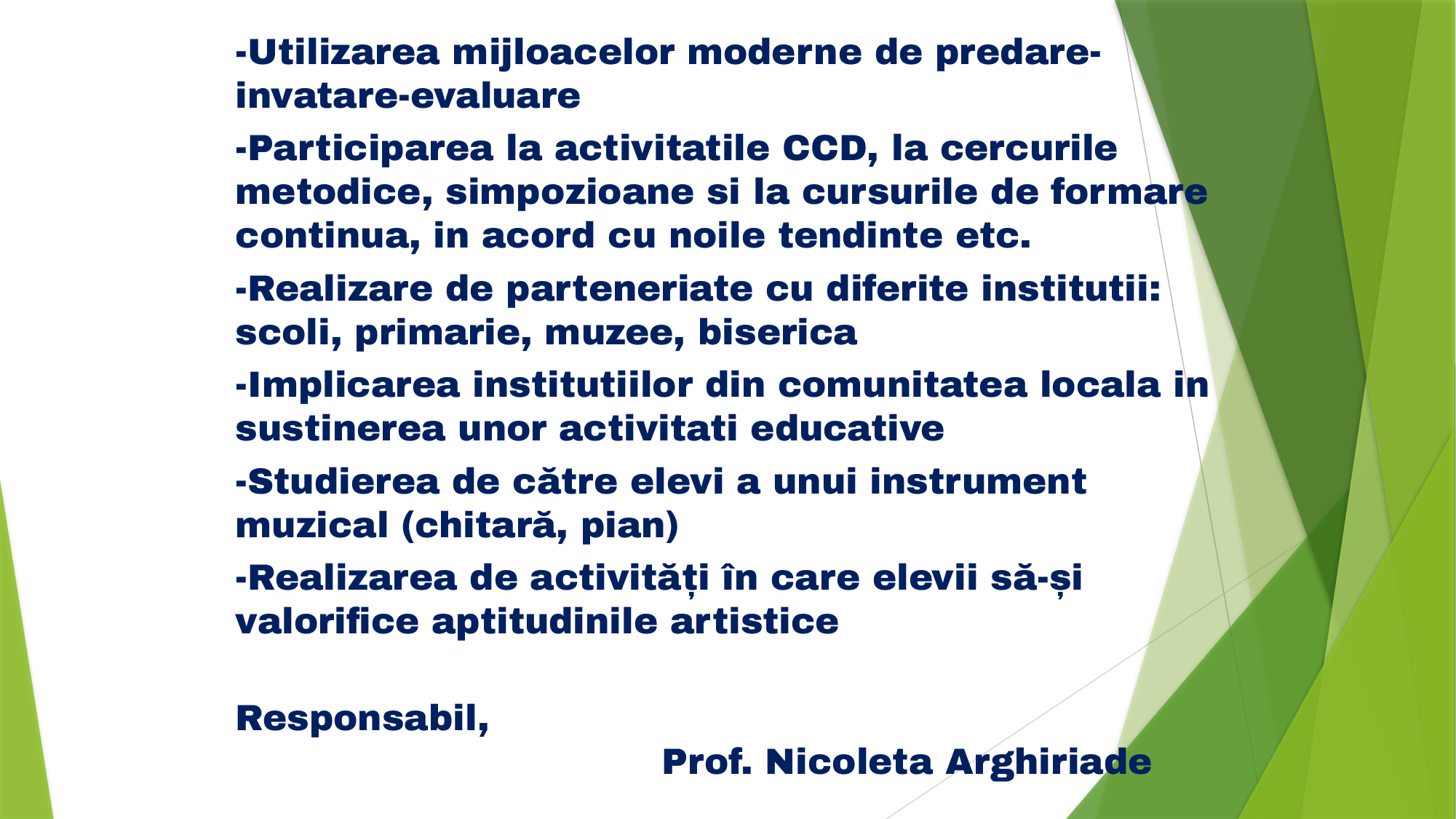

-Utilizarea mijloacelor moderne de predare-invatare-evaluare
-Participarea la activitatile CCD, la cercurile metodice, simpozioane si la cursurile de formare continua, in acord cu noile tendinte etc.
-Realizare de parteneriate cu diferite institutii: scoli, primarie, muzee, biserica
-Implicarea institutiilor din comunitatea locala in sustinerea unor activitati educative
-Studierea de către elevi a unui instrument muzical (chitară, pian)
-Realizarea de activități în care elevii să-și valorifice aptitudinile artistice
Responsabil,                                                                                                Prof. Nicoleta Arghiriade